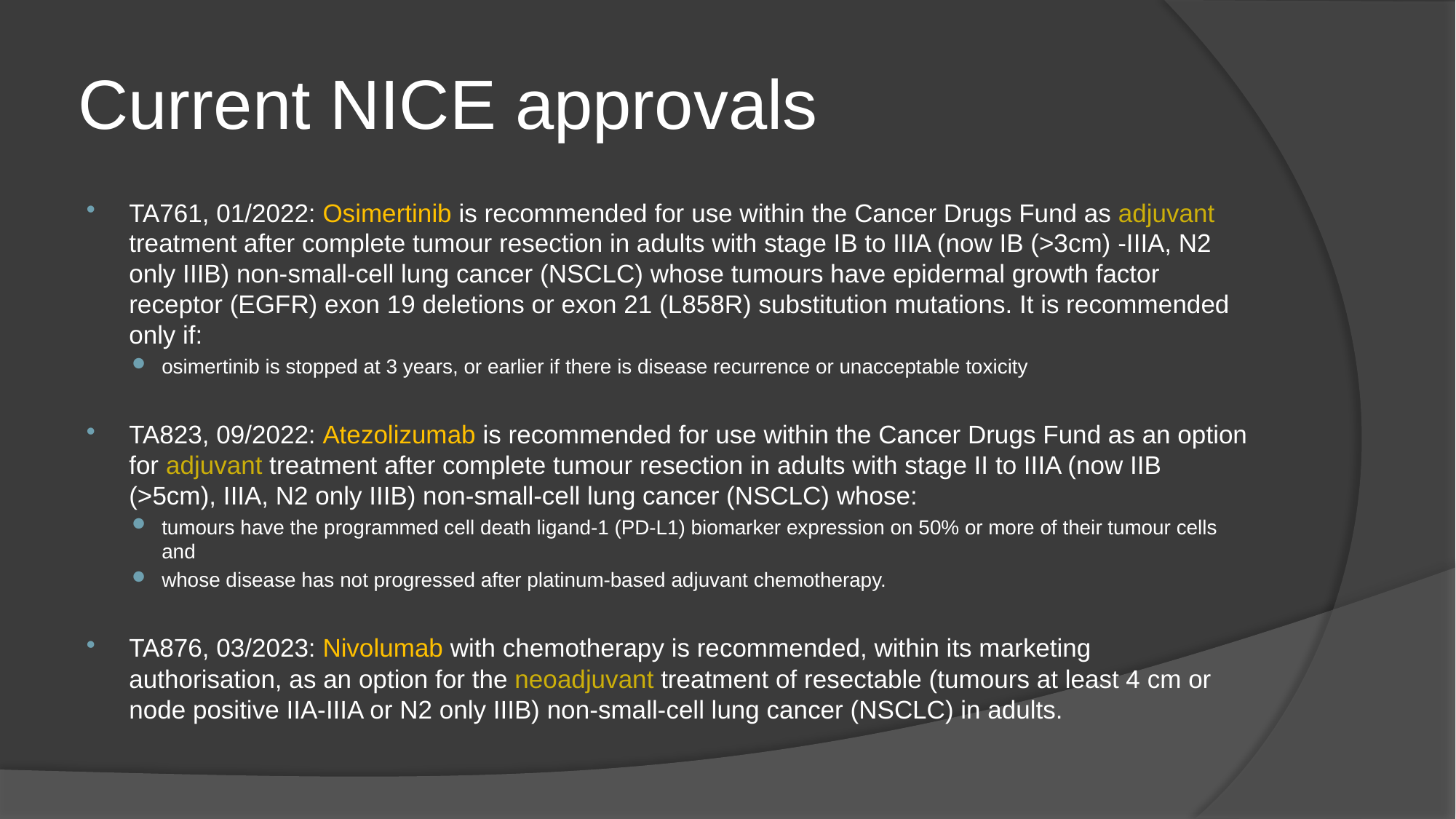

# Current NICE approvals
TA761, 01/2022: Osimertinib is recommended for use within the Cancer Drugs Fund as adjuvant treatment after complete tumour resection in adults with stage IB to IIIA (now IB (>3cm) -IIIA, N2 only IIIB) non‑small‑cell lung cancer (NSCLC) whose tumours have epidermal growth factor receptor (EGFR) exon 19 deletions or exon 21 (L858R) substitution mutations. It is recommended only if:
osimertinib is stopped at 3 years, or earlier if there is disease recurrence or unacceptable toxicity

TA823, 09/2022: Atezolizumab is recommended for use within the Cancer Drugs Fund as an option for adjuvant treatment after complete tumour resection in adults with stage II to IIIA (now IIB (>5cm), IIIA, N2 only IIIB) non-small-cell lung cancer (NSCLC) whose:
tumours have the programmed cell death ligand‑1 (PD‑L1) biomarker expression on 50% or more of their tumour cells and
whose disease has not progressed after platinum-based adjuvant chemotherapy.

TA876, 03/2023: Nivolumab with chemotherapy is recommended, within its marketing authorisation, as an option for the neoadjuvant treatment of resectable (tumours at least 4 cm or node positive IIA-IIIA or N2 only IIIB) non-small-cell lung cancer (NSCLC) in adults.